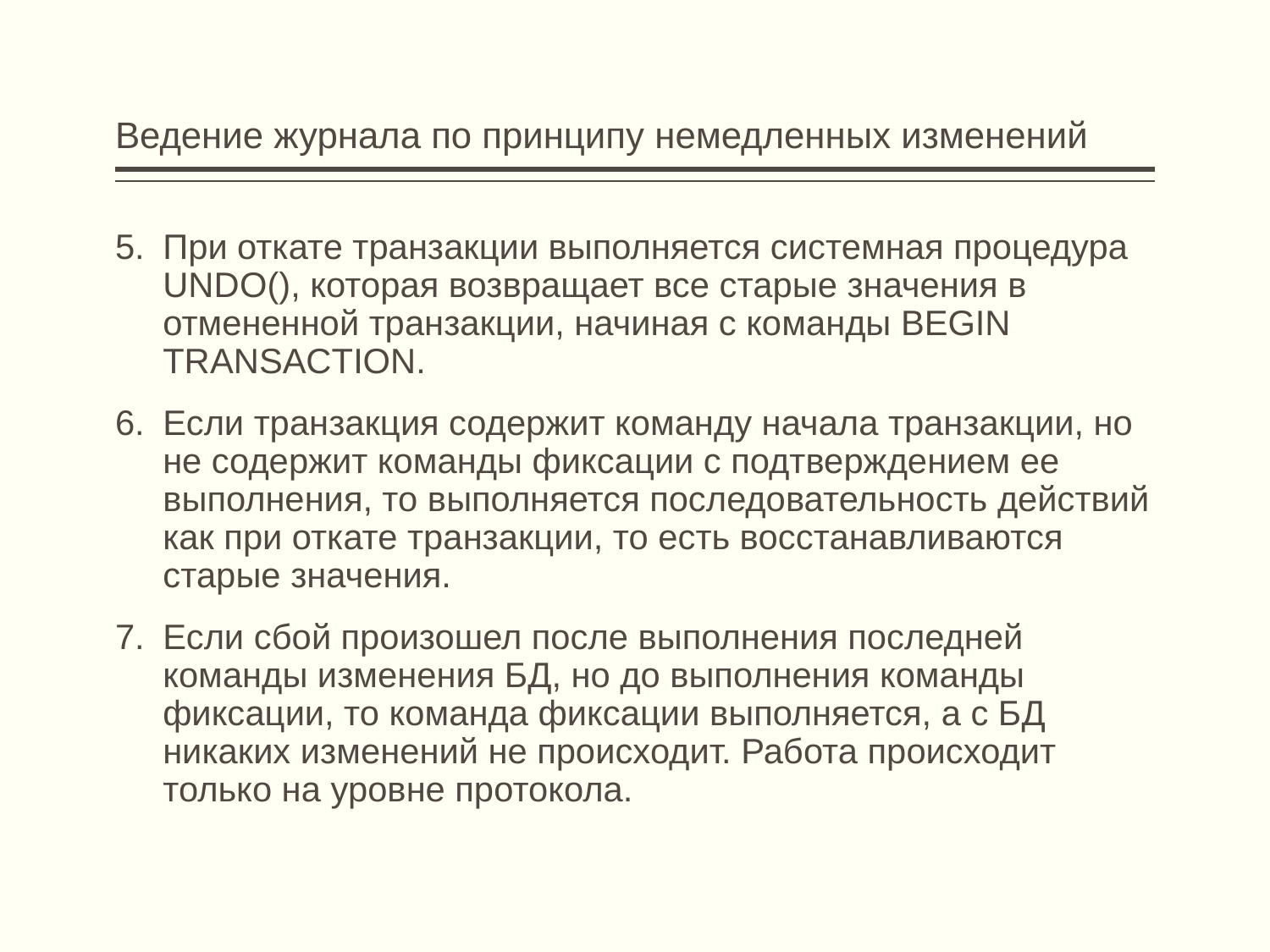

# Ведение журнала по принципу немедленных изменений
При откате транзакции выполняется системная процедура UNDO(), которая возвращает все старые значения в отмененной транзакции, начиная с команды BEGIN TRANSACTION.
Если транзакция содержит команду начала транзакции, но не содержит команды фиксации с подтверждением ее выполнения, то выполняется последовательность действий как при откате транзакции, то есть восстанавливаются старые значения.
Если сбой произошел после выполнения последней команды изменения БД, но до выполнения команды фиксации, то команда фиксации выполняется, а с БД никаких изменений не происходит. Работа происходит только на уровне протокола.